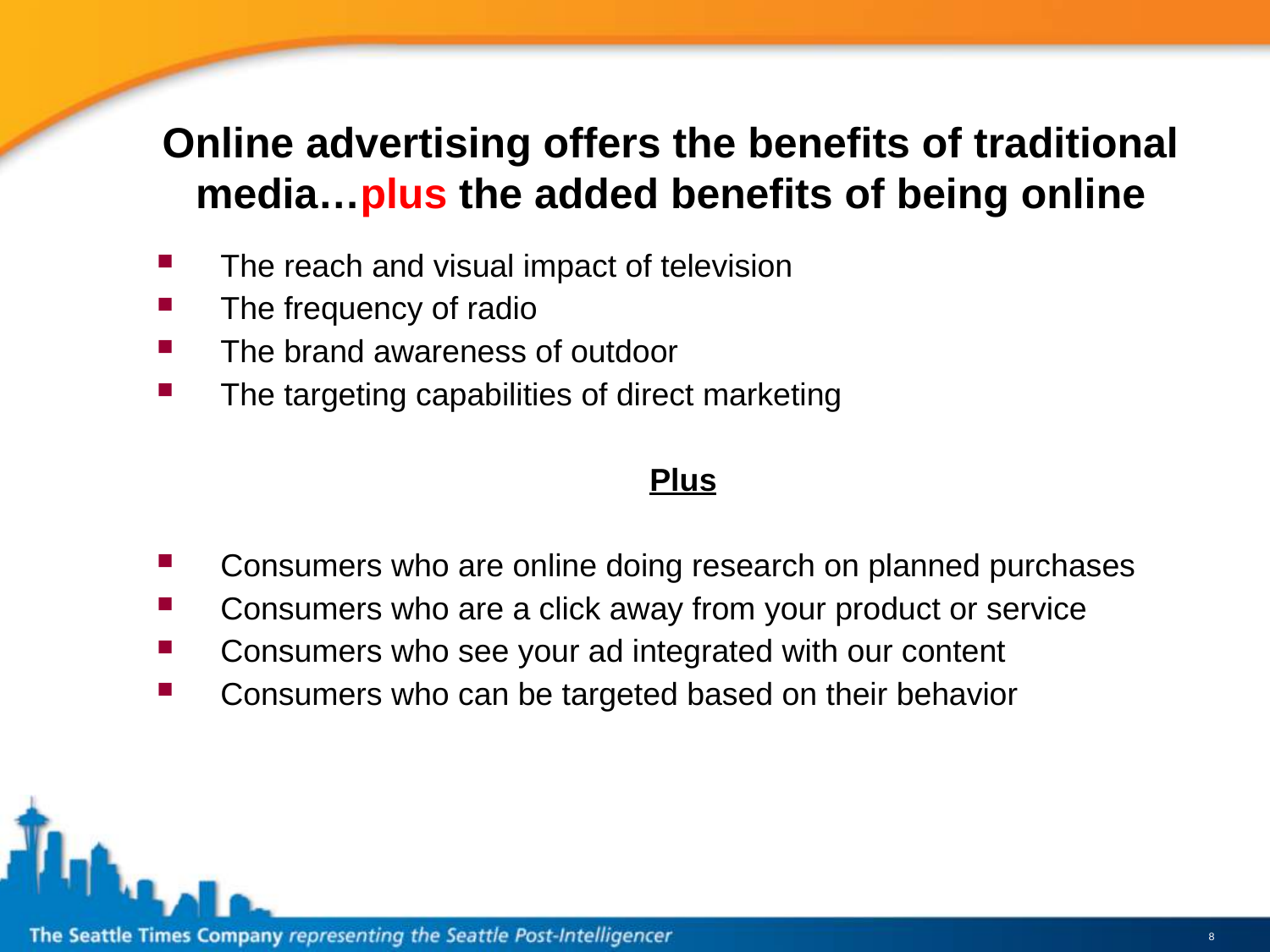

# Online advertising offers the benefits of traditional media…plus the added benefits of being online
The reach and visual impact of television
The frequency of radio
The brand awareness of outdoor
The targeting capabilities of direct marketing

Plus

Consumers who are online doing research on planned purchases
Consumers who are a click away from your product or service
Consumers who see your ad integrated with our content
Consumers who can be targeted based on their behavior

8